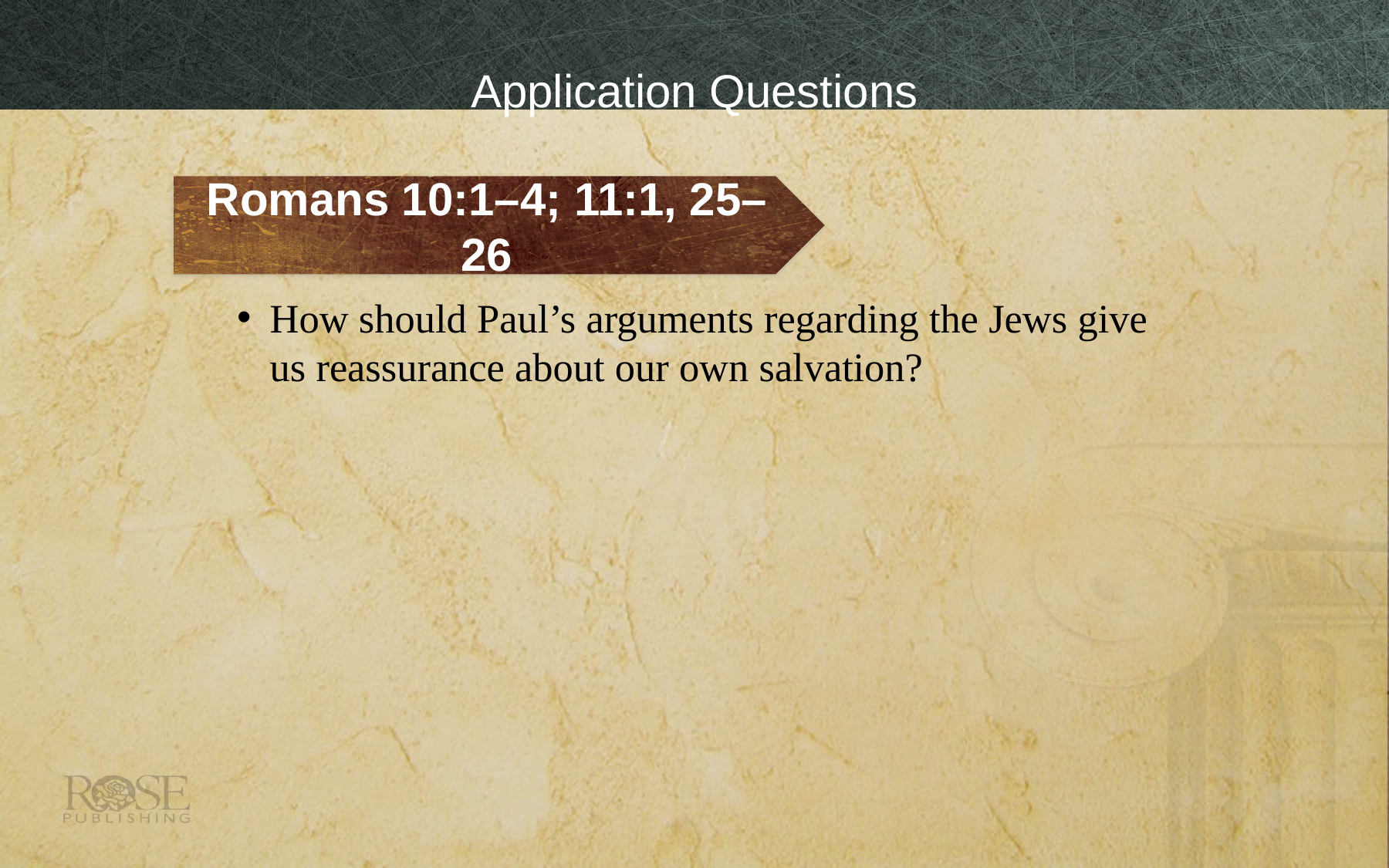

# Application Questions
Romans 10:1–4; 11:1, 25–26
How should Paul’s arguments regarding the Jews give us reassurance about our own salvation?